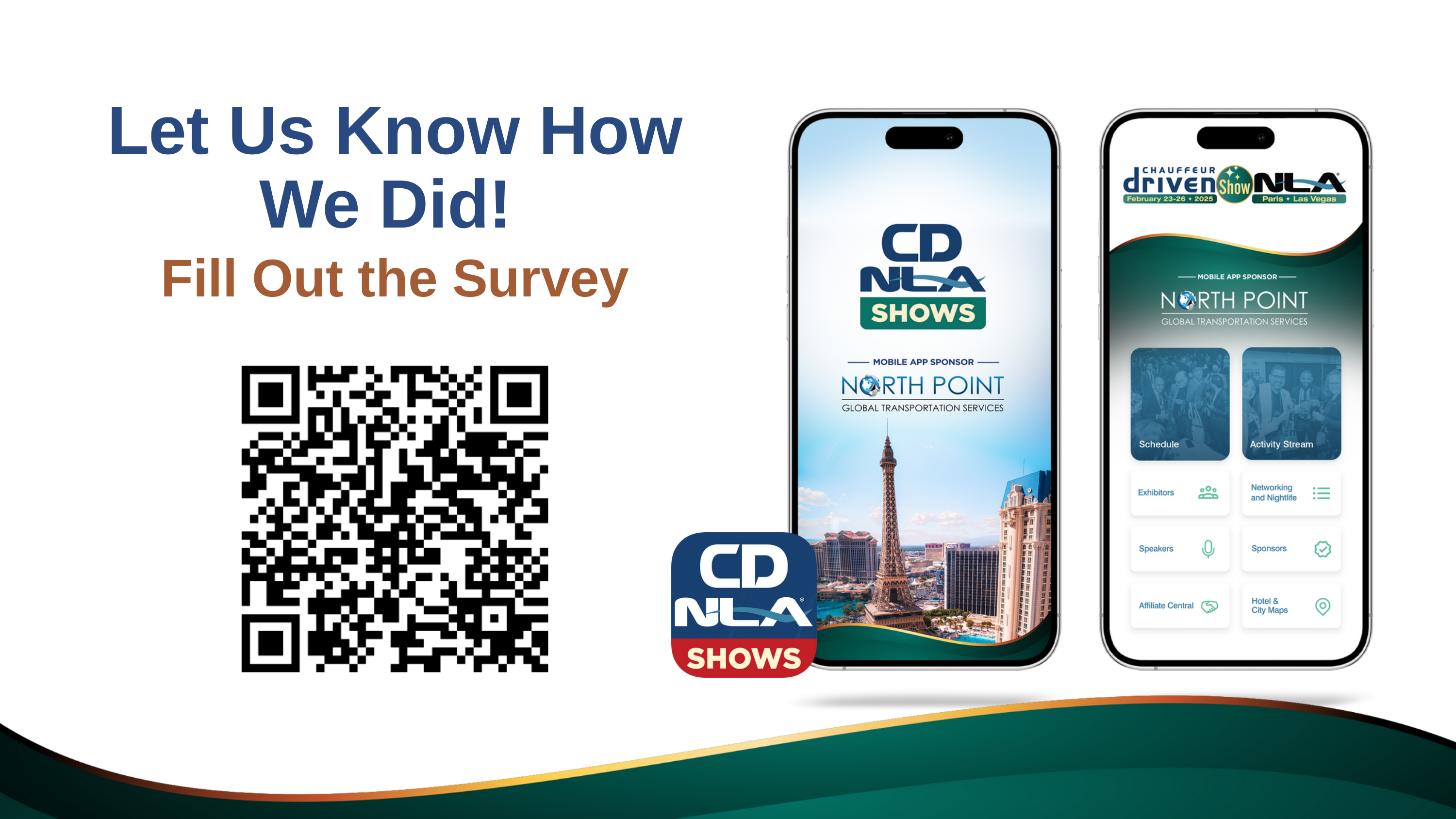

Let Us Know How
We Did!

Fill Out the Survey